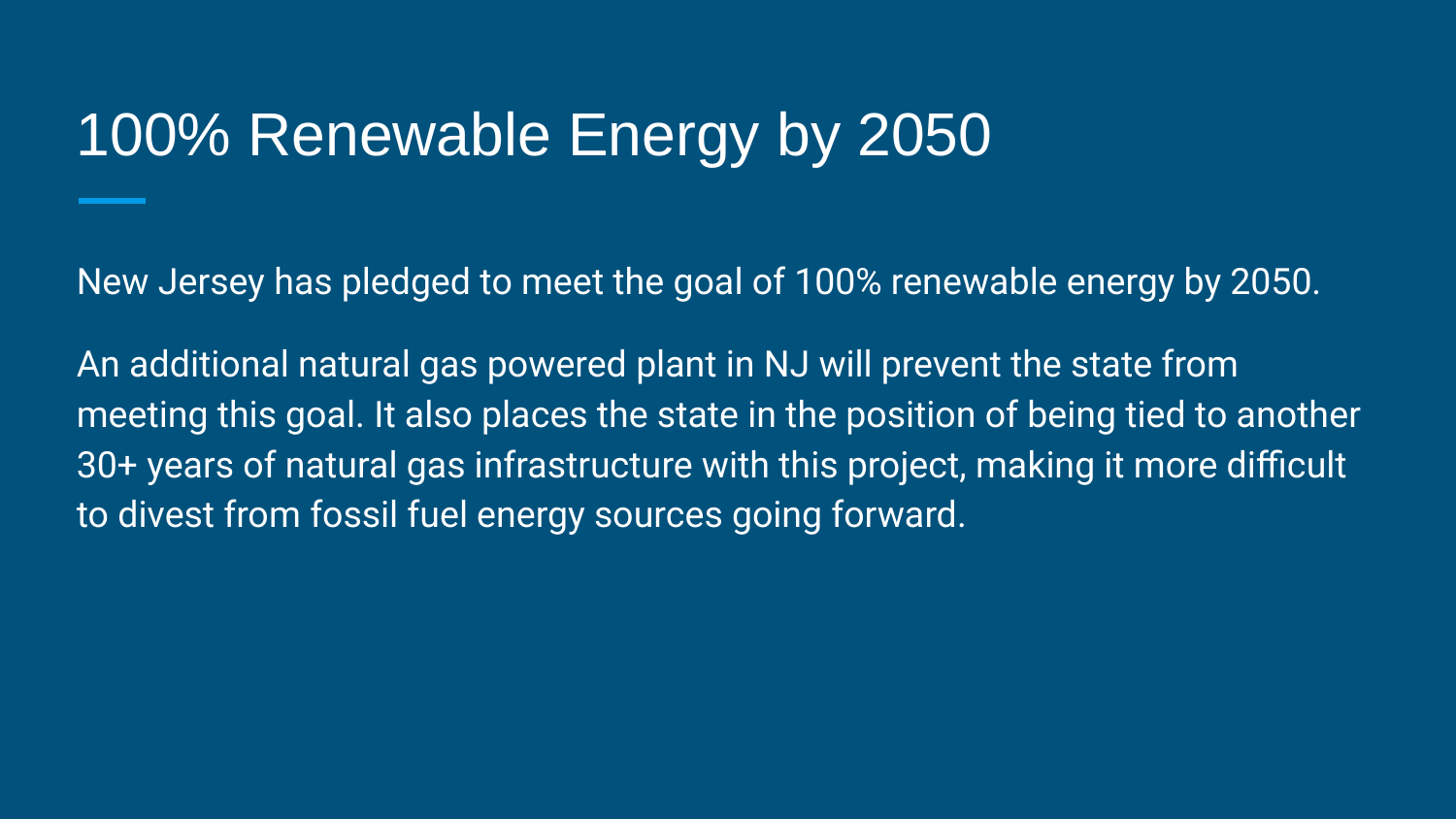

# 100% Renewable Energy by 2050
New Jersey has pledged to meet the goal of 100% renewable energy by 2050.
An additional natural gas powered plant in NJ will prevent the state from meeting this goal. It also places the state in the position of being tied to another 30+ years of natural gas infrastructure with this project, making it more difficult to divest from fossil fuel energy sources going forward.